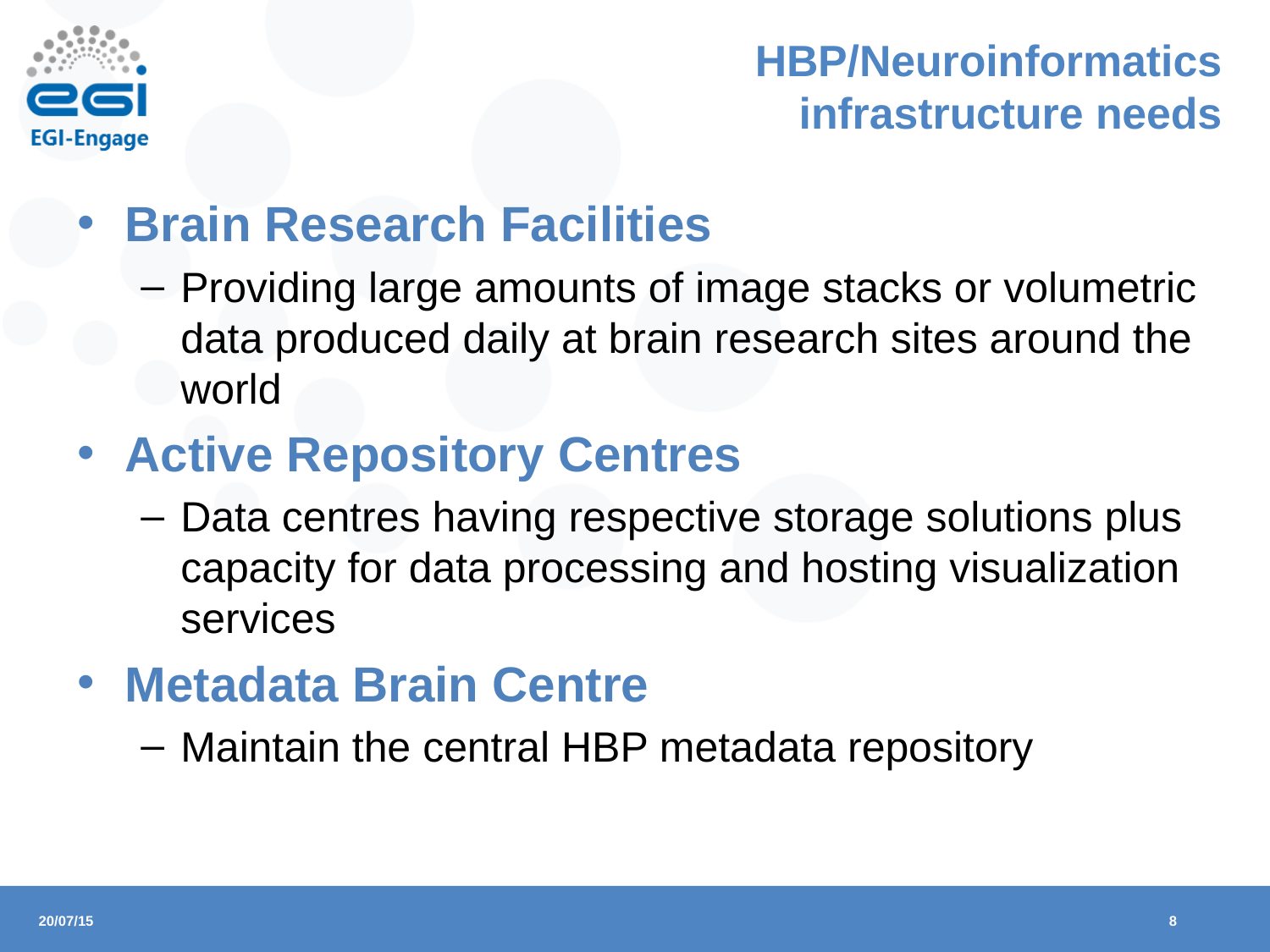

# HBP/Neuroinformatics infrastructure needs
Brain Research Facilities
Providing large amounts of image stacks or volumetric data produced daily at brain research sites around the world
Active Repository Centres
Data centres having respective storage solutions plus capacity for data processing and hosting visualization services
Metadata Brain Centre
Maintain the central HBP metadata repository